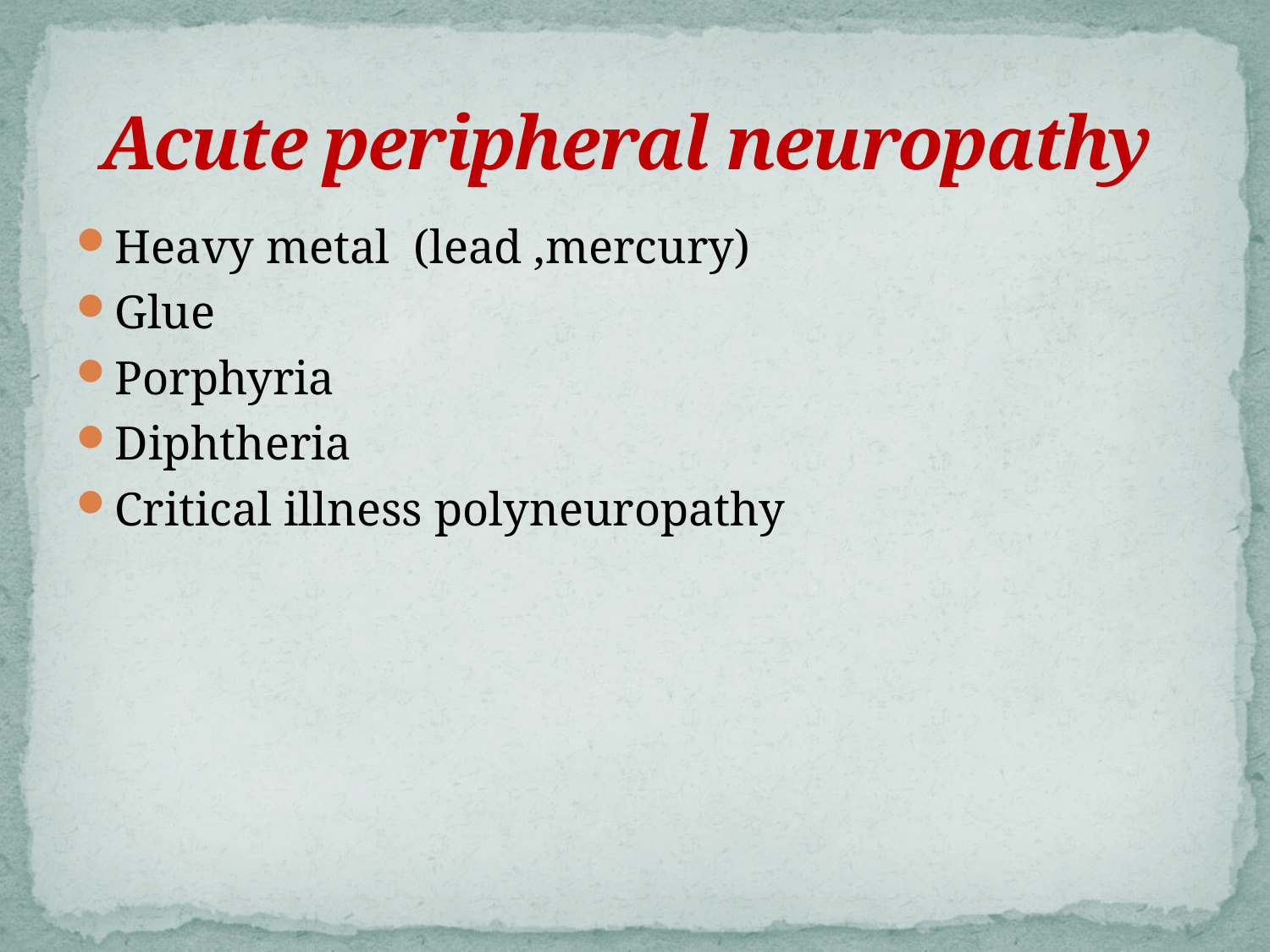

# Acute peripheral neuropathy
Heavy metal  (lead ,mercury)
Glue
Porphyria
Diphtheria
Critical illness polyneuropathy